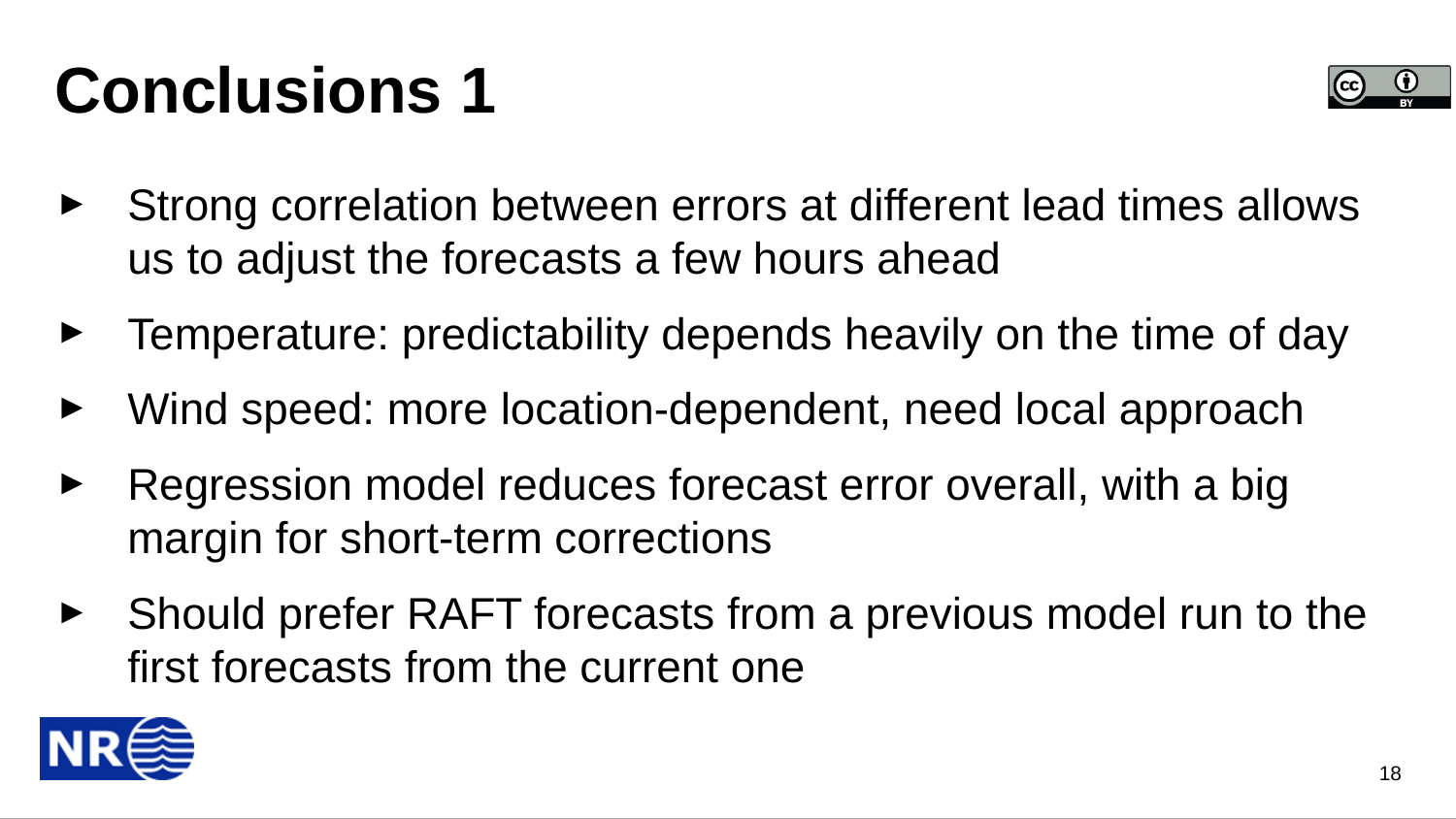

# Conclusions 1
Strong correlation between errors at different lead times allows us to adjust the forecasts a few hours ahead
Temperature: predictability depends heavily on the time of day
Wind speed: more location-dependent, need local approach
Regression model reduces forecast error overall, with a big margin for short-term corrections
Should prefer RAFT forecasts from a previous model run to the first forecasts from the current one

18